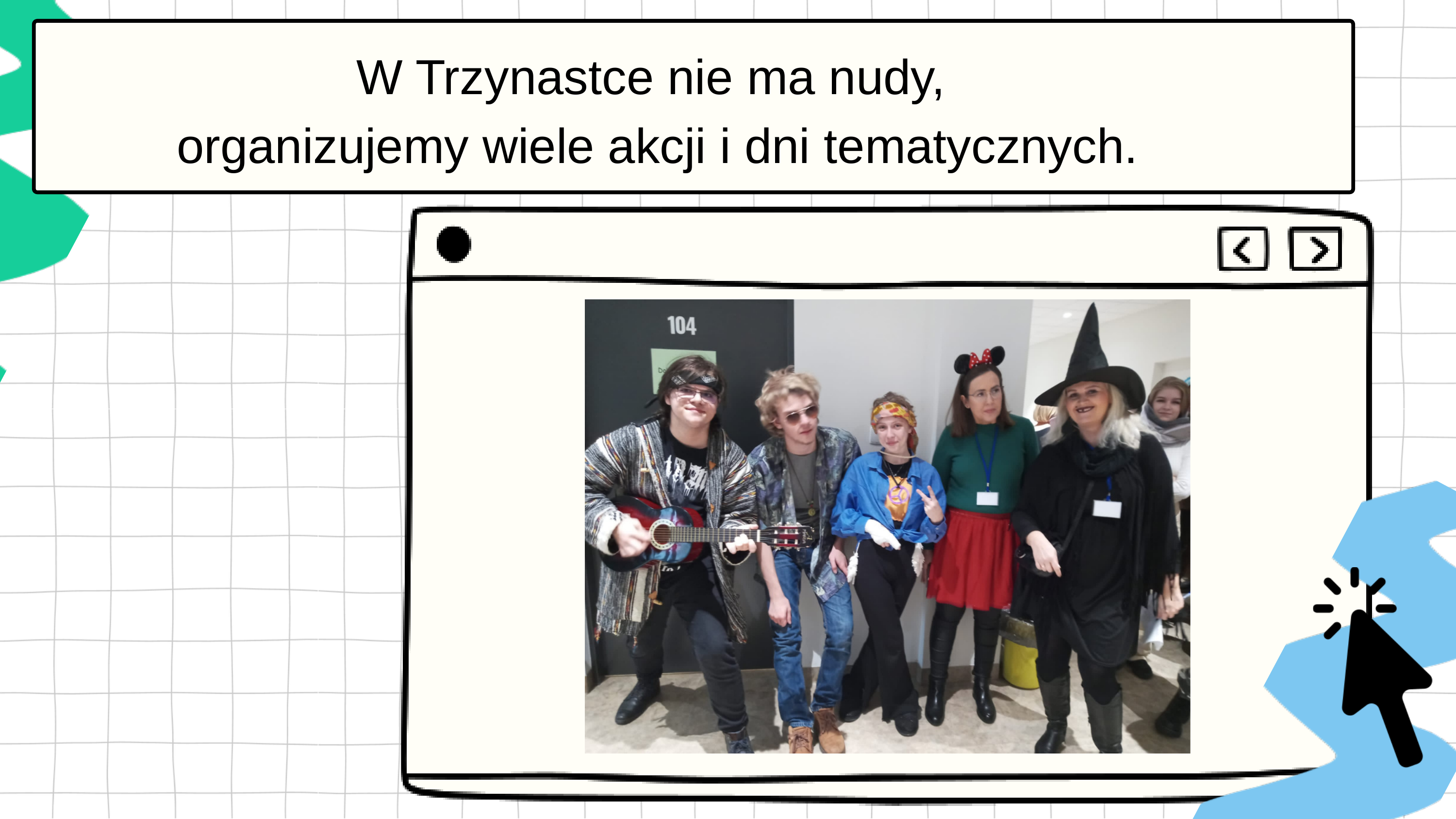

W Trzynastce nie ma nudy,
organizujemy wiele akcji i dni tematycznych.